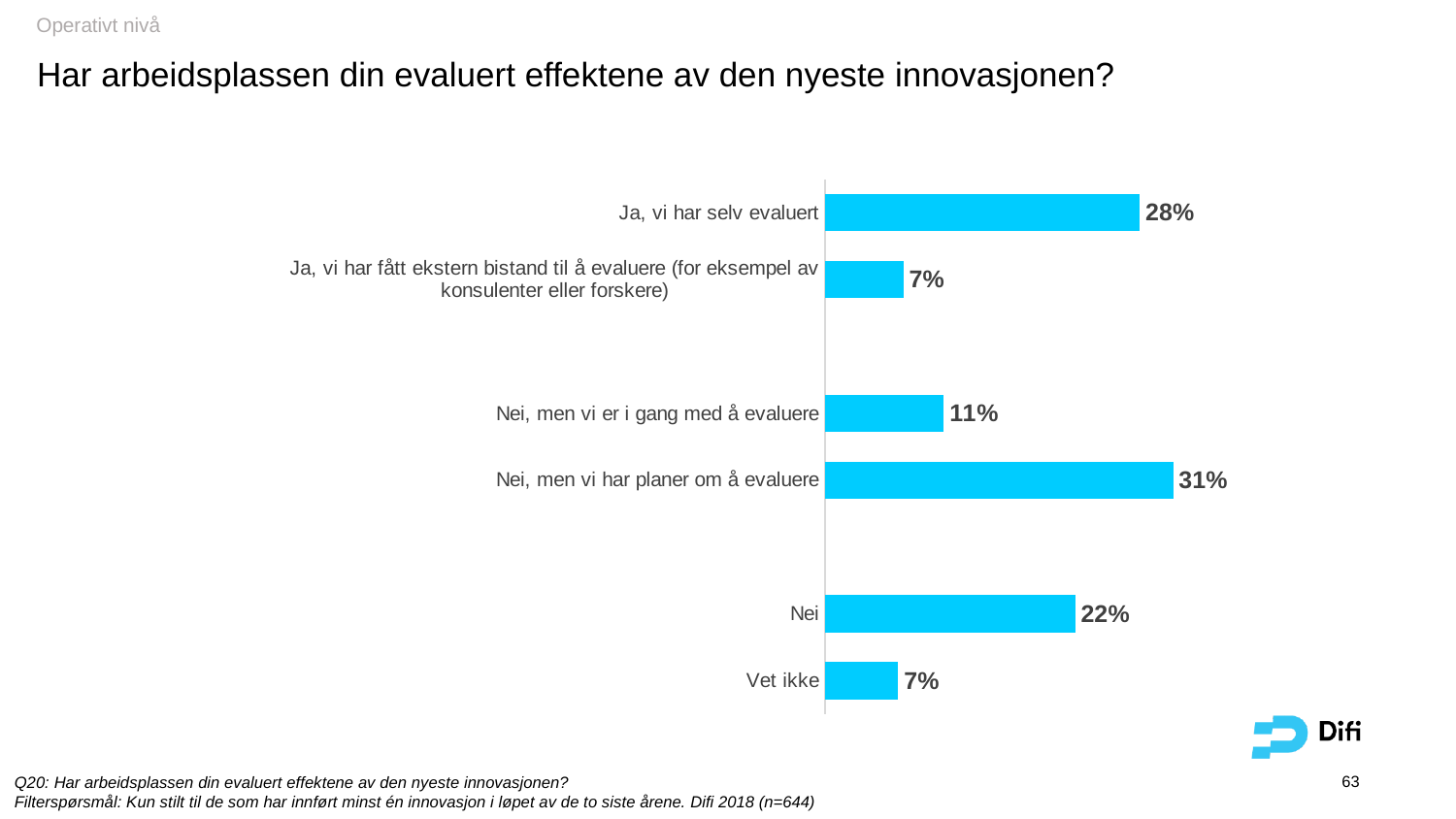

Operativt nivå
Har arbeidsplassen din evaluert effektene av den nyeste innovasjonen?

### Chart

| Category | Series 1 |
|---|---|
| Ja, vi har selv evaluert | 0.27950310559006203 |
| Ja, vi har fått ekstern bistand til å evaluere (for eksempel av konsulenter eller forskere) | 0.06987577639751551 |
|  | None |
| Nei, men vi er i gang med å evaluere | 0.105590062111801 |
| Nei, men vi har planer om å evaluere | 0.309006211180124 |
|  | None |
| Nei | 0.22204968944099399 |
| Vet ikke | 0.0652173913043478 |
63
Q20: Har arbeidsplassen din evaluert effektene av den nyeste innovasjonen?
Filterspørsmål: Kun stilt til de som har innført minst én innovasjon i løpet av de to siste årene. Difi 2018 (n=644)